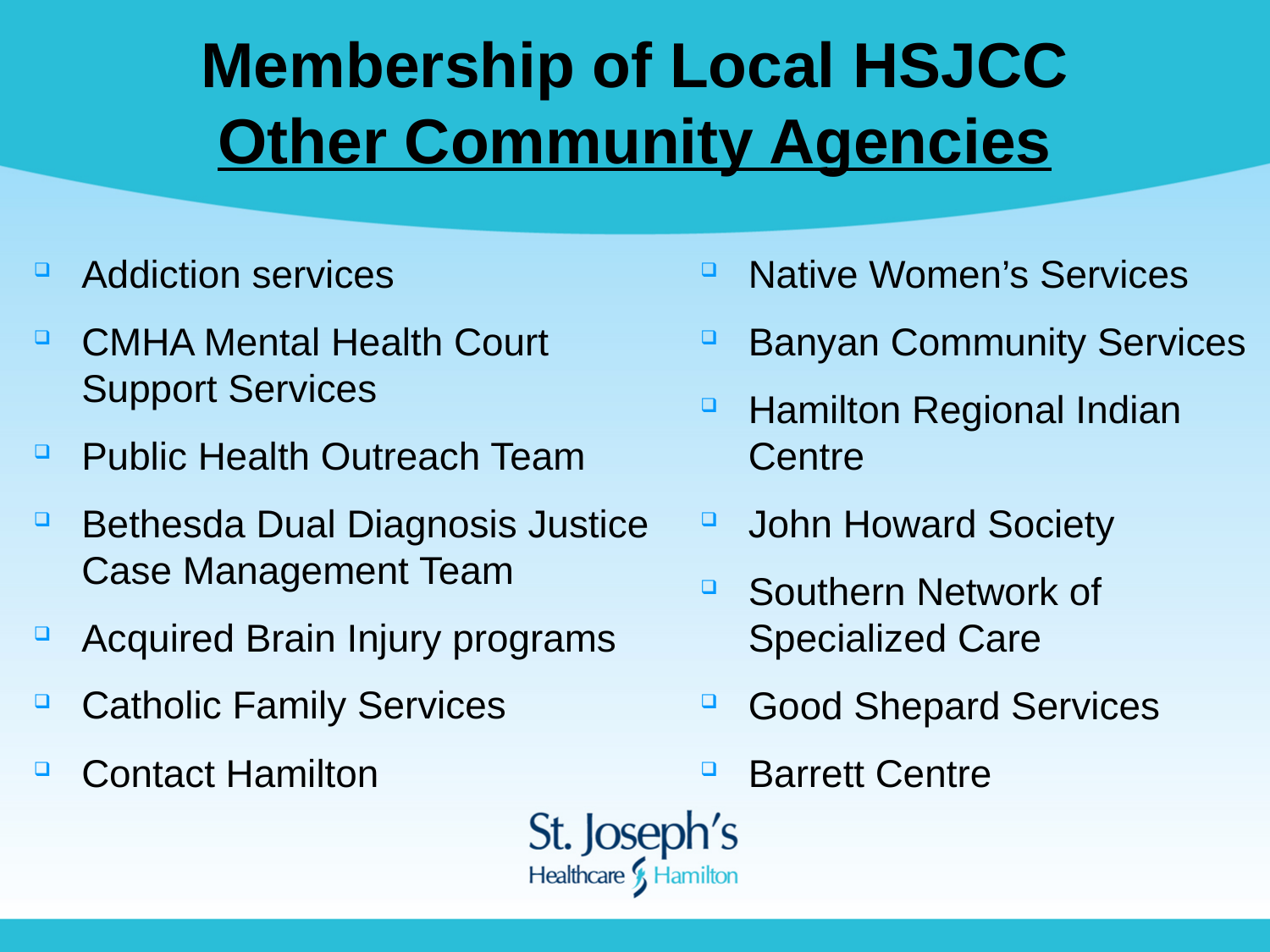

# Membership of Local HSJCC Other Community Agencies
Addiction services
CMHA Mental Health Court Support Services
Public Health Outreach Team
Bethesda Dual Diagnosis Justice Case Management Team
Acquired Brain Injury programs
Catholic Family Services
Contact Hamilton

Native Women’s Services
Banyan Community Services
Hamilton Regional Indian Centre
John Howard Society
Southern Network of Specialized Care
Good Shepard Services
Barrett Centre